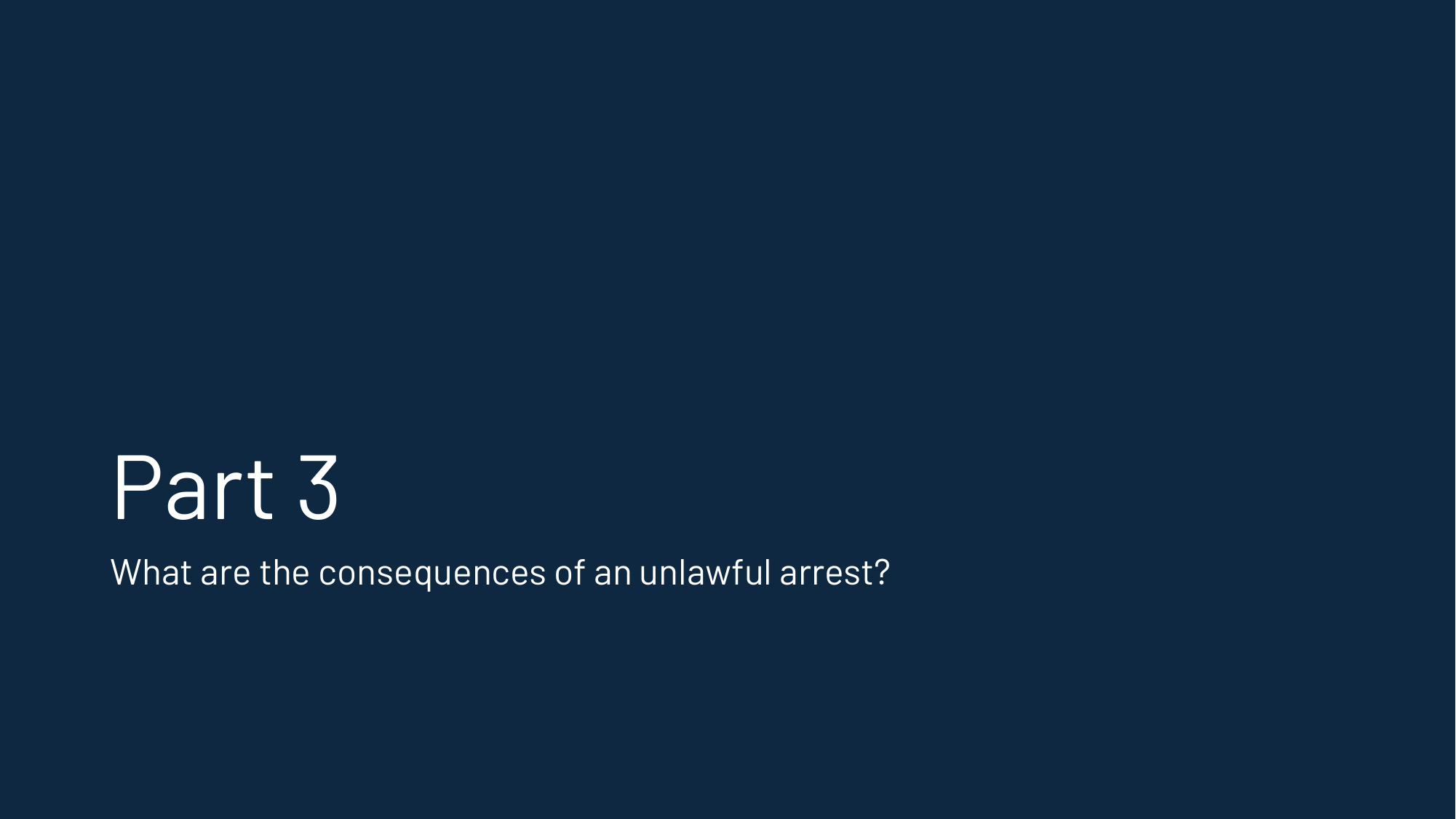

# Part 3
What are the consequences of an unlawful arrest?